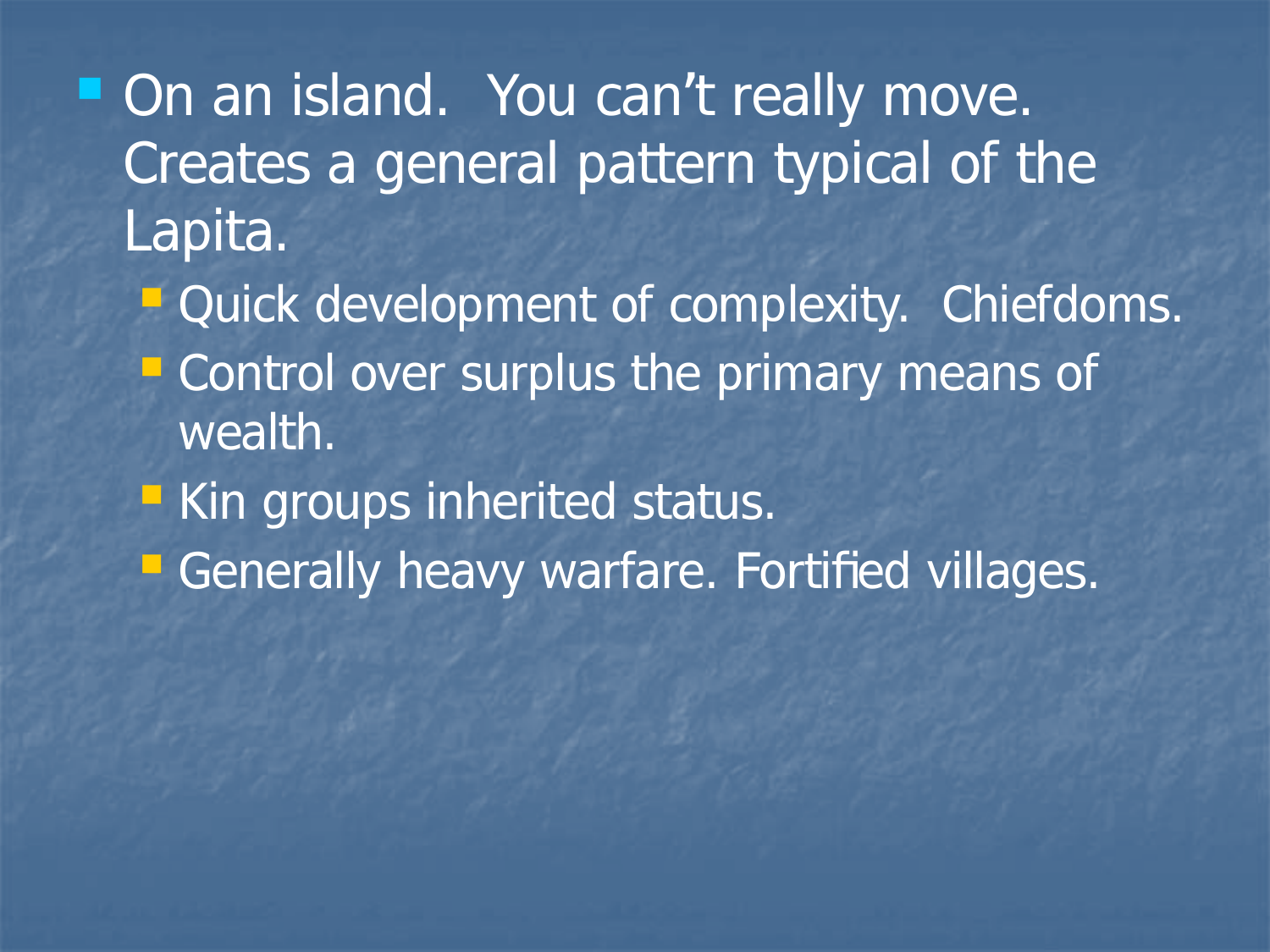

On an island.  You can’t really move.  Creates a general pattern typical of the Lapita.
Quick development of complexity.  Chiefdoms.
Control over surplus the primary means of wealth.
Kin groups inherited status.
Generally heavy warfare. Fortified villages.